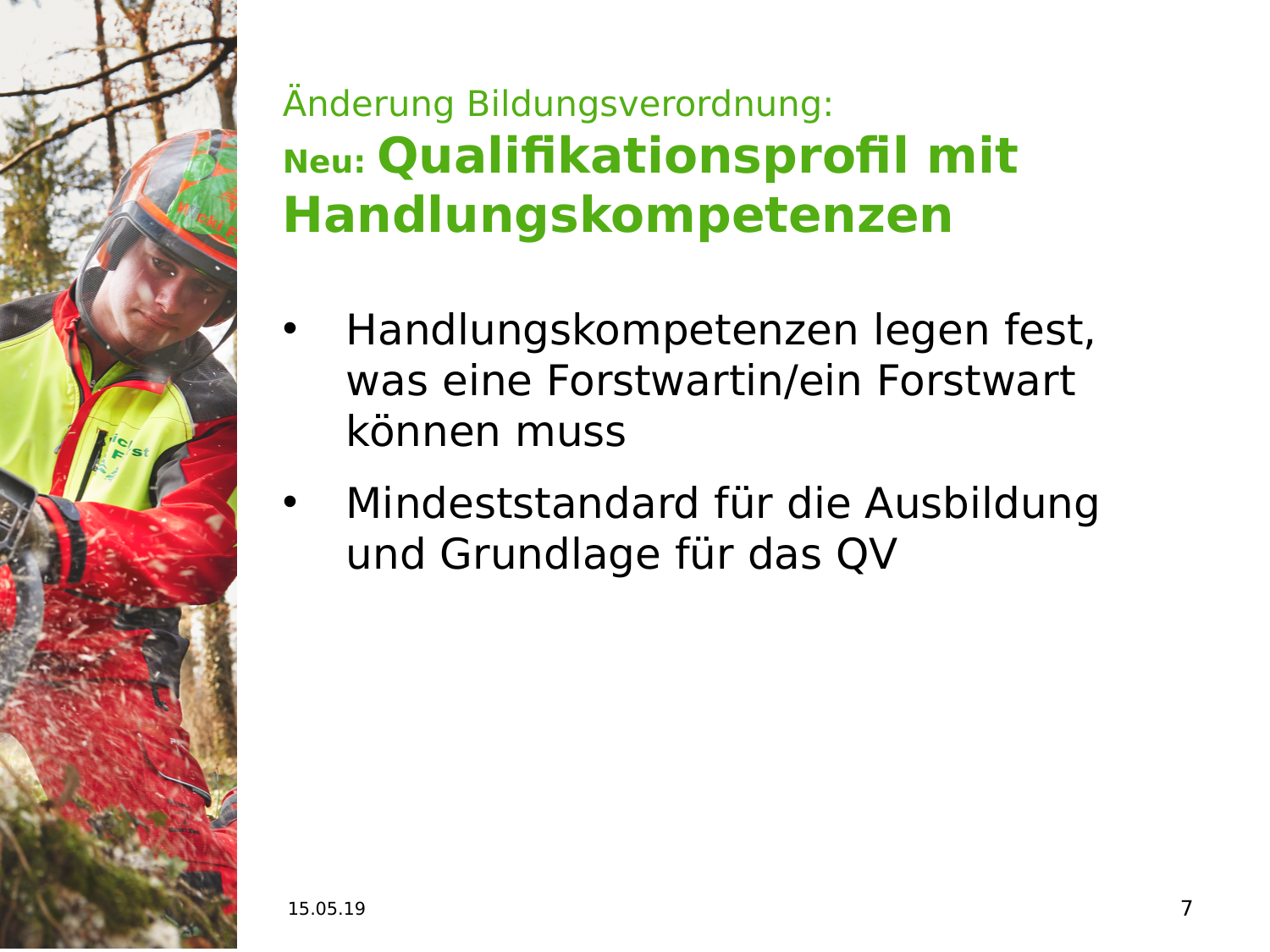

# Änderung Bildungsverordnung: Neu: Qualifikationsprofil mit Handlungskompetenzen
Handlungskompetenzen legen fest, was eine Forstwartin/ein Forstwart können muss
Mindeststandard für die Ausbildung und Grundlage für das QV

15.05.19
7